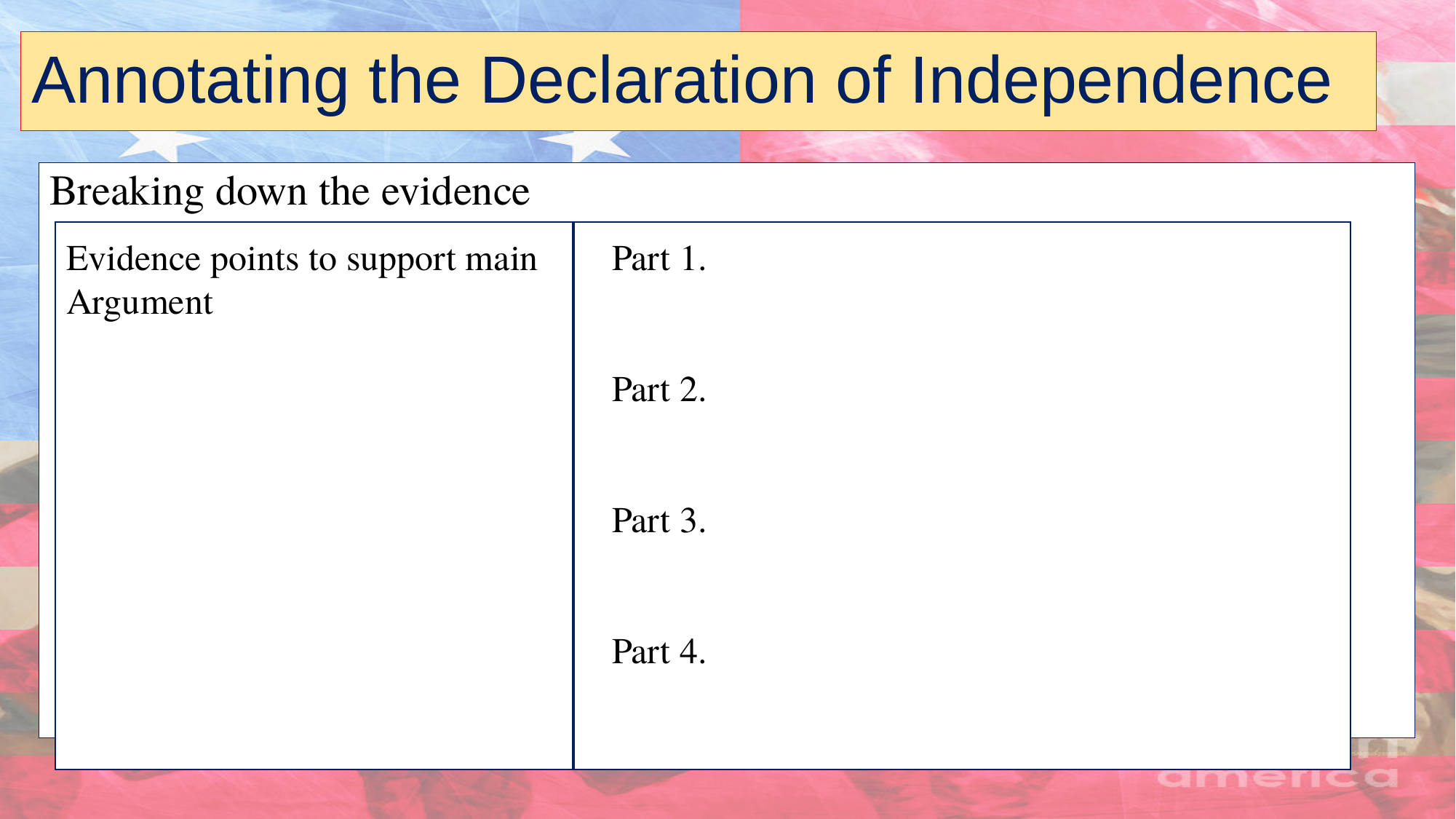

# Annotating the Declaration of Independence
Breaking down the evidence

Evidence points to support main	Part 1.
Argument

					Part 2.

					Part 3.

					Part 4.